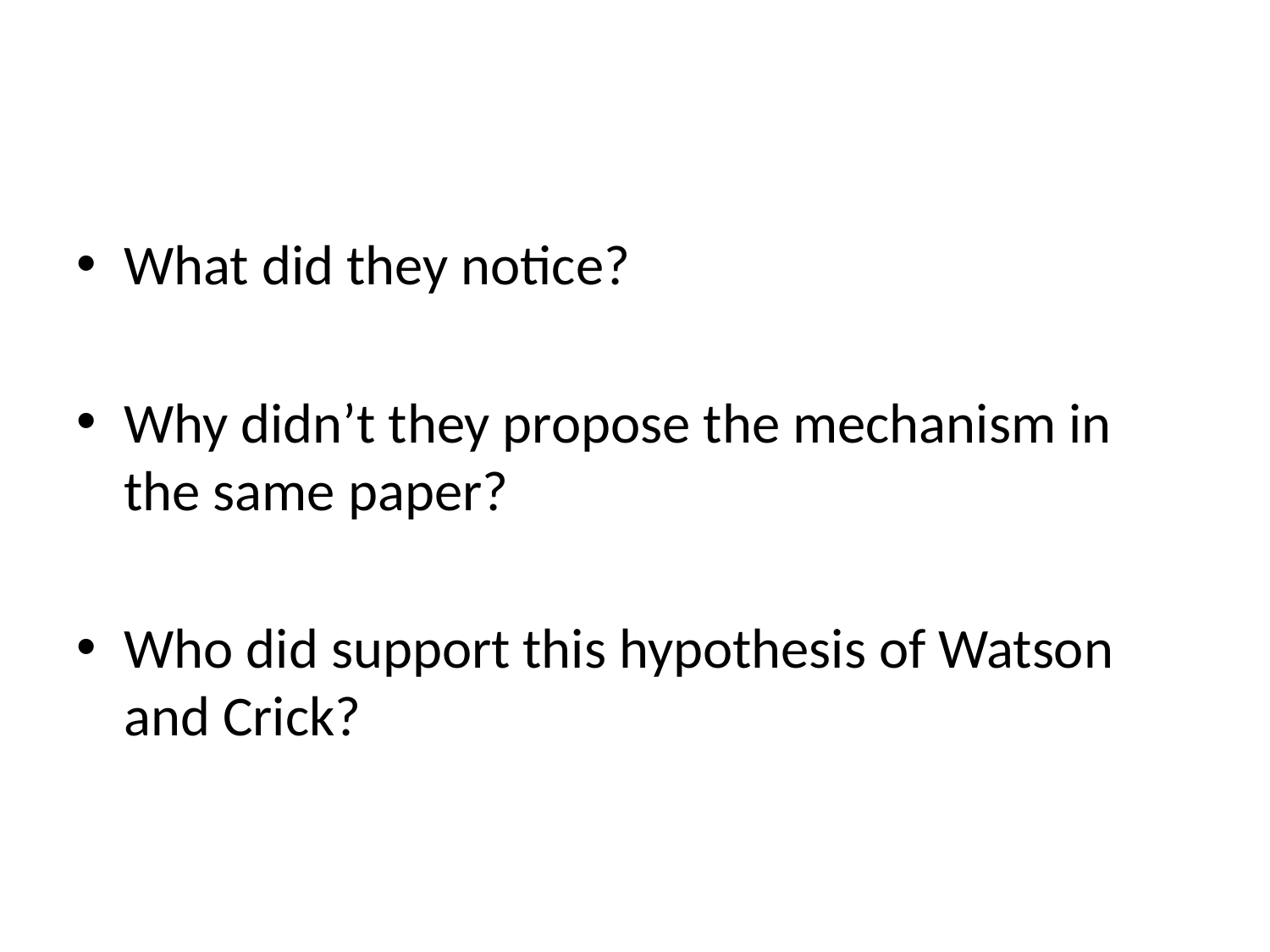

#
What did they notice?

Why didn’t they propose the mechanism in the same paper?

Who did support this hypothesis of Watson and Crick?